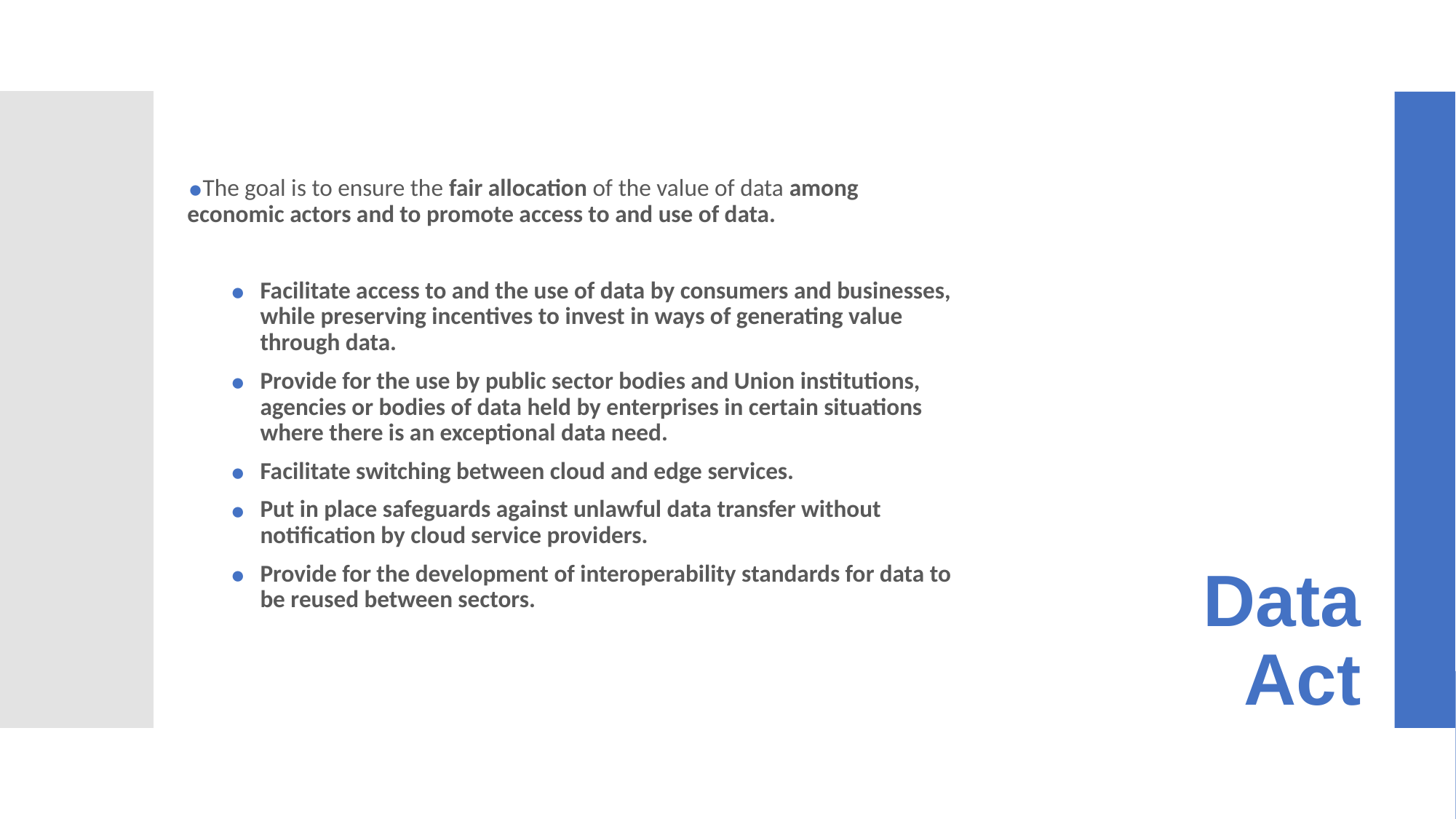

The goal is to ensure the fair allocation of the value of data among economic actors and to promote access to and use of data.

Facilitate access to and the use of data by consumers and businesses, while preserving incentives to invest in ways of generating value through data.
Provide for the use by public sector bodies and Union institutions, agencies or bodies of data held by enterprises in certain situations where there is an exceptional data need.
Facilitate switching between cloud and edge services.
Put in place safeguards against unlawful data transfer without notification by cloud service providers.
Provide for the development of interoperability standards for data to be reused between sectors.
	Data Act